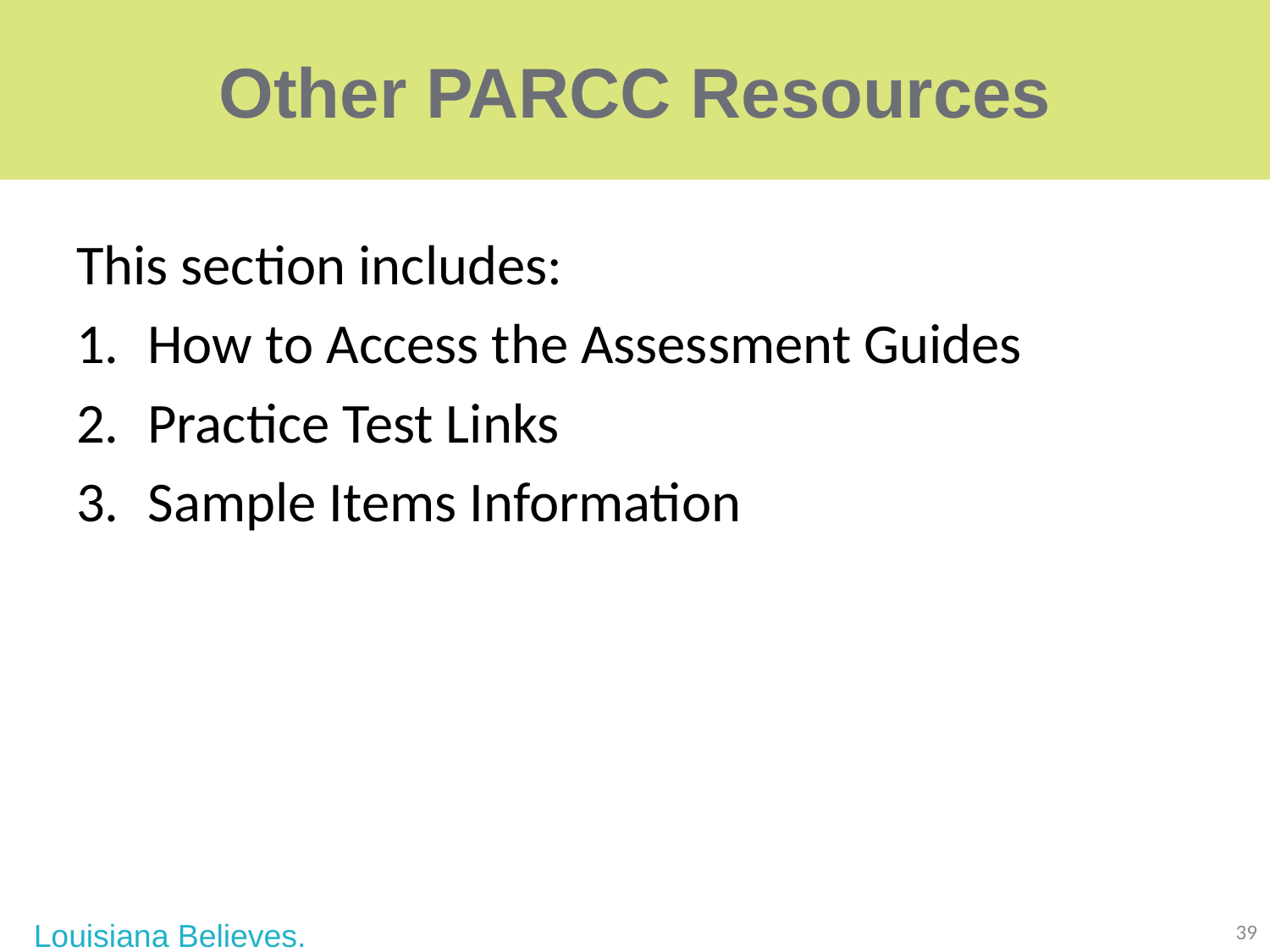

# Other PARCC Resources
This section includes:
How to Access the Assessment Guides
Practice Test Links
Sample Items Information
Louisiana Believes.
39